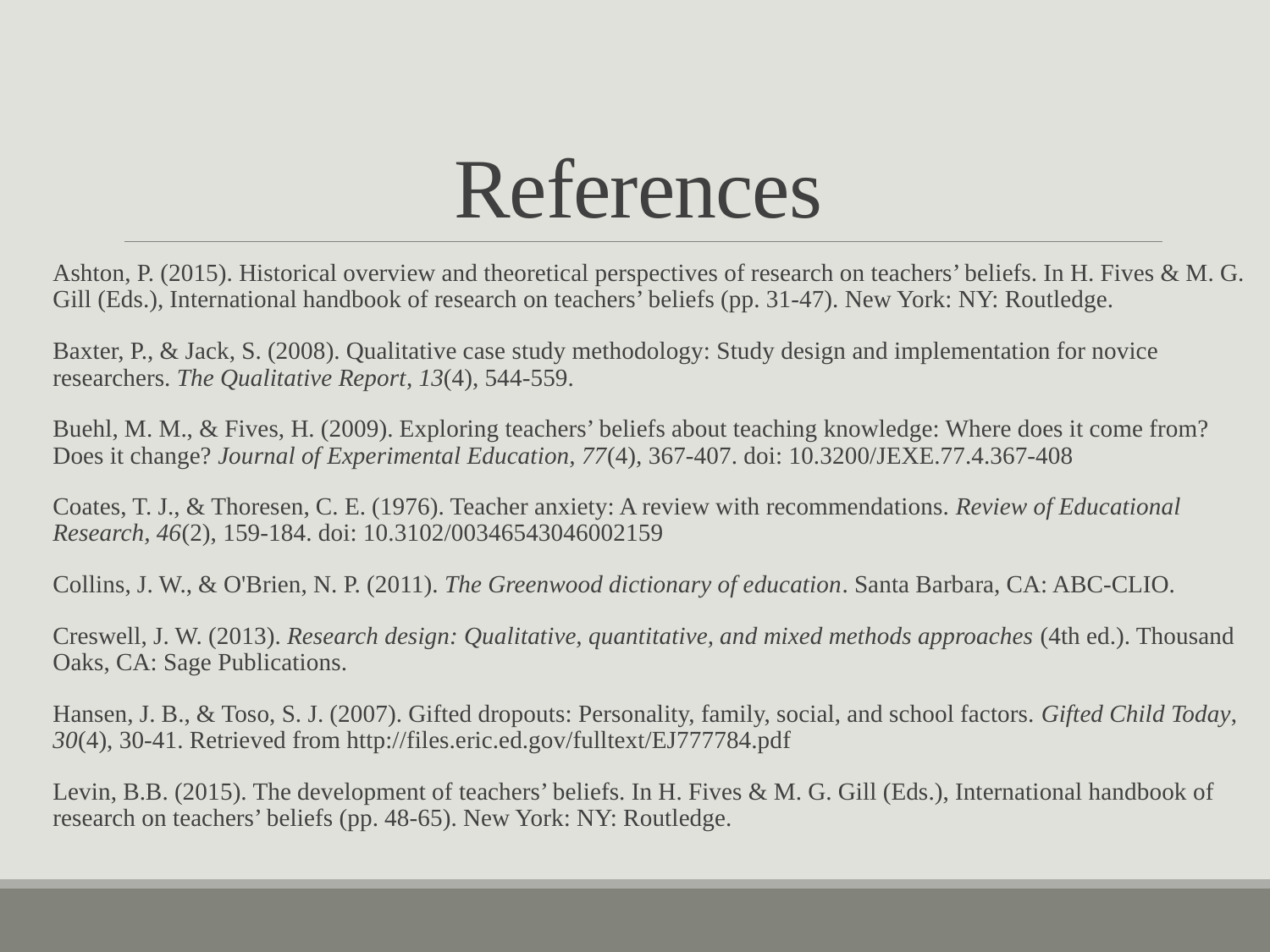

# References
Ashton, P. (2015). Historical overview and theoretical perspectives of research on teachers’ beliefs. In H. Fives & M. G. Gill (Eds.), International handbook of research on teachers’ beliefs (pp. 31-47). New York: NY: Routledge.
Baxter, P., & Jack, S. (2008). Qualitative case study methodology: Study design and implementation for novice researchers. The Qualitative Report, 13(4), 544-559.
Buehl, M. M., & Fives, H. (2009). Exploring teachers’ beliefs about teaching knowledge: Where does it come from? Does it change? Journal of Experimental Education, 77(4), 367-407. doi: 10.3200/JEXE.77.4.367-408
Coates, T. J., & Thoresen, C. E. (1976). Teacher anxiety: A review with recommendations. Review of Educational Research, 46(2), 159-184. doi: 10.3102/00346543046002159
Collins, J. W., & O'Brien, N. P. (2011). The Greenwood dictionary of education. Santa Barbara, CA: ABC-CLIO.
Creswell, J. W. (2013). Research design: Qualitative, quantitative, and mixed methods approaches (4th ed.). Thousand Oaks, CA: Sage Publications.
Hansen, J. B., & Toso, S. J. (2007). Gifted dropouts: Personality, family, social, and school factors. Gifted Child Today, 30(4), 30-41. Retrieved from http://files.eric.ed.gov/fulltext/EJ777784.pdf
Levin, B.B. (2015). The development of teachers’ beliefs. In H. Fives & M. G. Gill (Eds.), International handbook of research on teachers’ beliefs (pp. 48-65). New York: NY: Routledge.